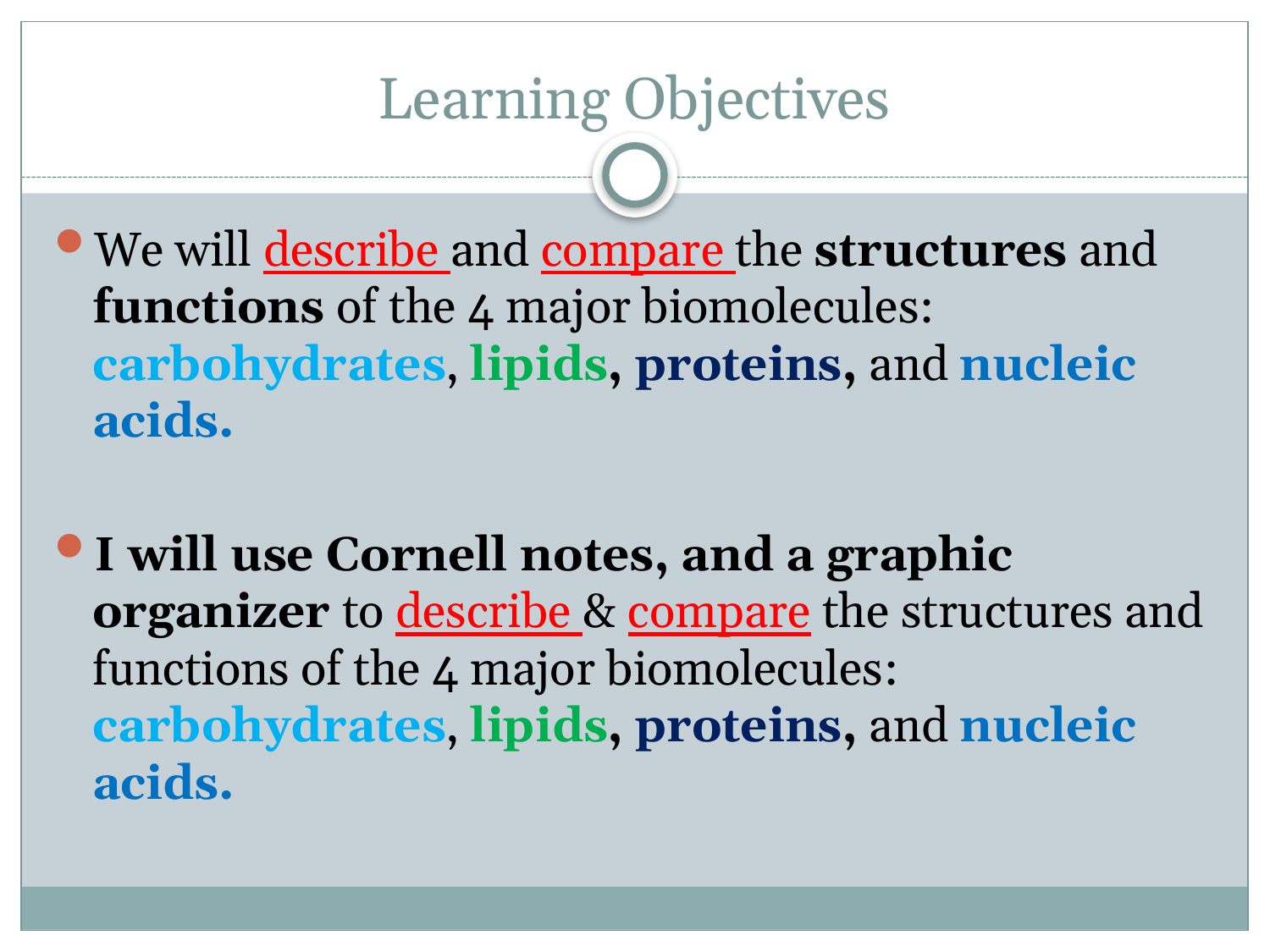

# Learning Objectives
We will describe and compare the structures and functions of the 4 major biomolecules: carbohydrates, lipids, proteins, and nucleic acids.

I will use Cornell notes, and a graphic organizer to describe & compare the structures and functions of the 4 major biomolecules: carbohydrates, lipids, proteins, and nucleic acids.